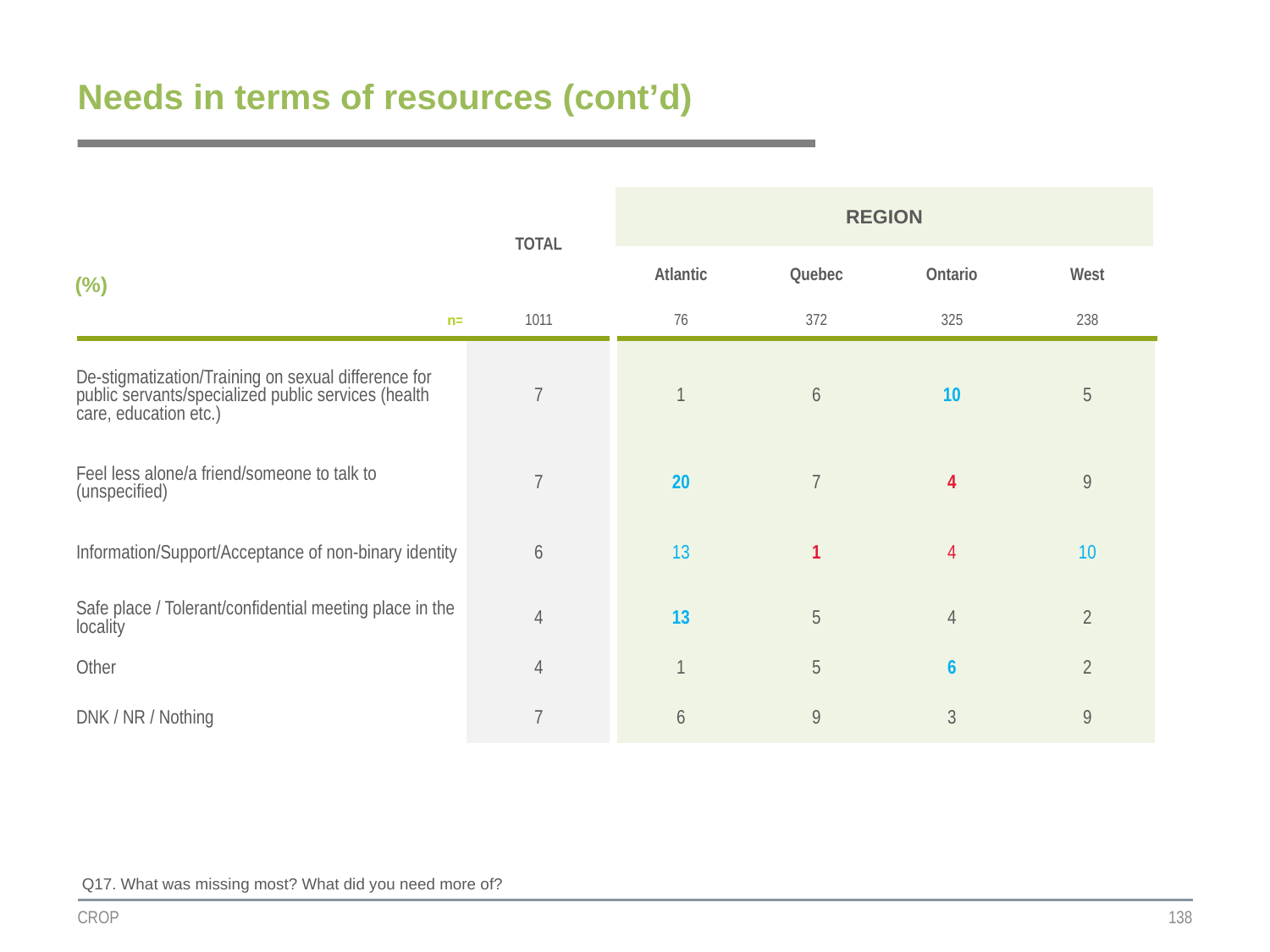

# Needs in terms of resources (cont’d)
|  | TOTAL | REGION |  |  |  |
| --- | --- | --- | --- | --- | --- |
| (%) |  |  |  |  |  |
|  |  | Atlantic | Quebec | Ontario | West |
| n= | 1011 | 76 | 372 | 325 | 238 |
| De-stigmatization/Training on sexual difference for public servants/specialized public services (health care, education etc.) | 7 | 1 | 6 | 10 | 5 |
| Feel less alone/a friend/someone to talk to (unspecified) | 7 | 20 | 7 | 4 | 9 |
| Information/Support/Acceptance of non-binary identity | 6 | 13 | 1 | 4 | 10 |
| Safe place / Tolerant/confidential meeting place in the locality | 4 | 13 | 5 | 4 | 2 |
| Other | 4 | 1 | 5 | 6 | 2 |
| DNK / NR / Nothing | 7 | 6 | 9 | 3 | 9 |
Q17. What was missing most? What did you need more of?
CROP
138